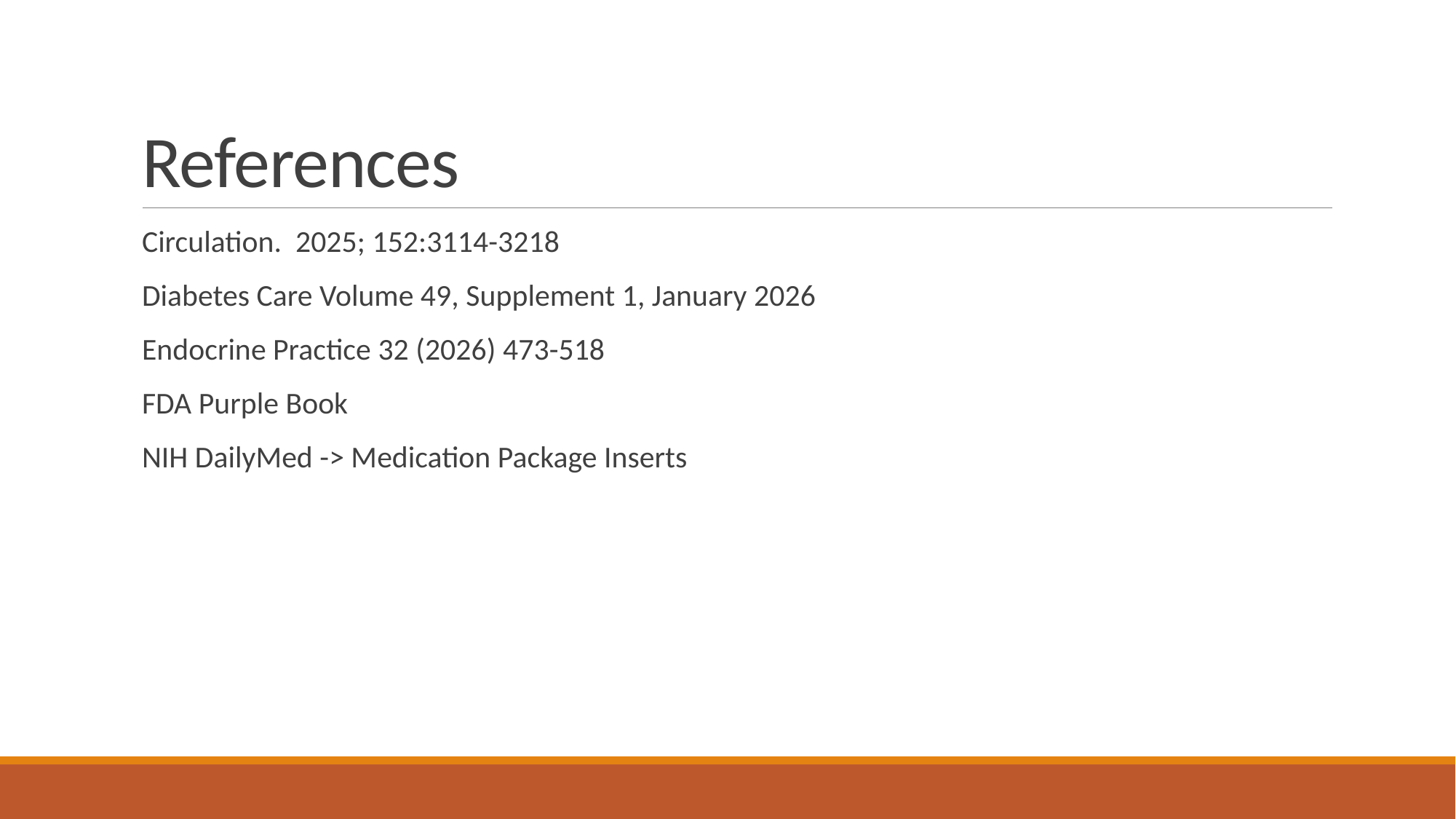

# References
Circulation.  2025; 152:3114-3218
Diabetes Care Volume 49, Supplement 1, January 2026
Endocrine Practice 32 (2026) 473-518
FDA Purple Book
NIH DailyMed -> Medication Package Inserts